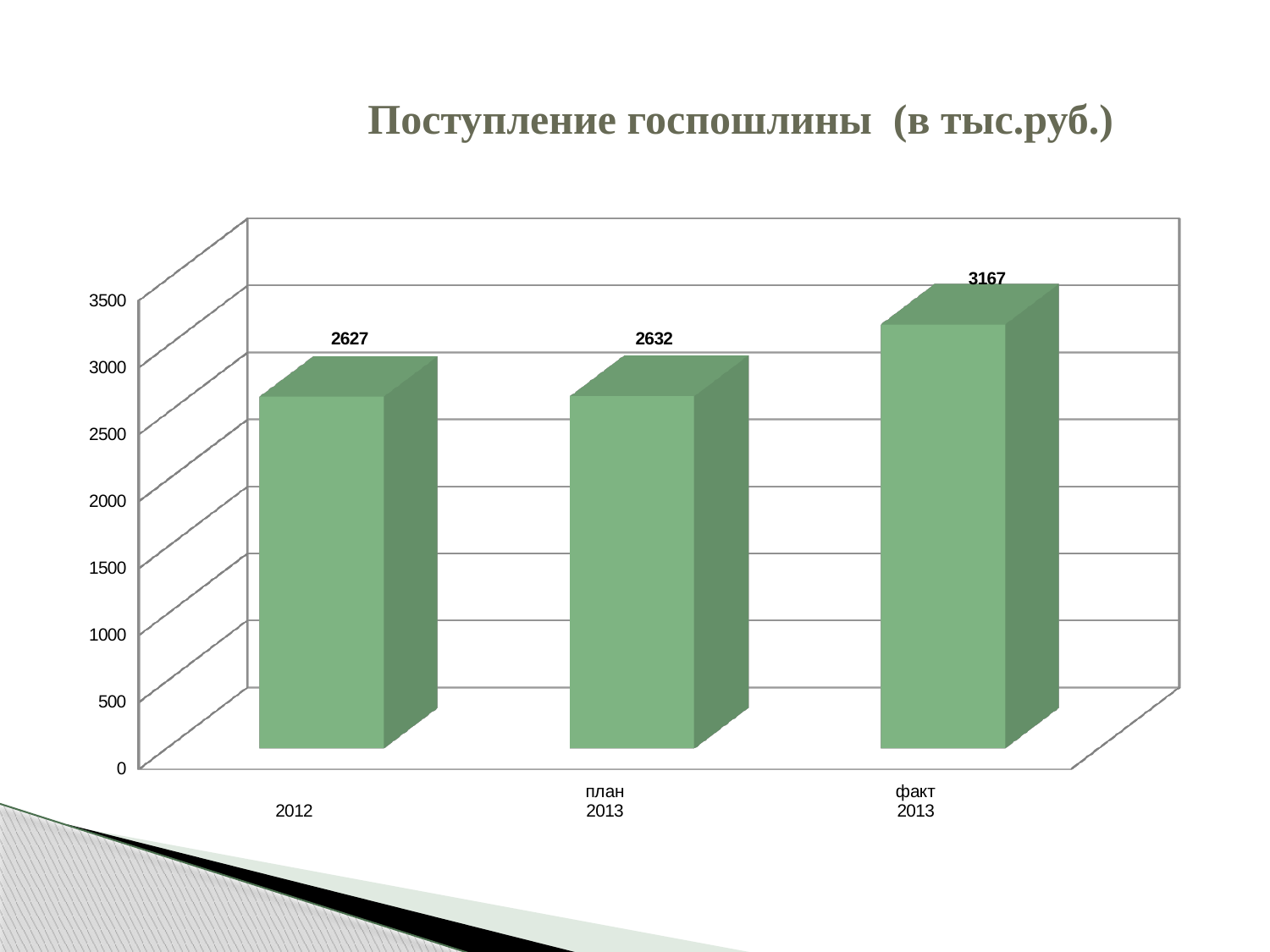

# Поступление госпошлины  (в тыс.руб.)

[unsupported chart]